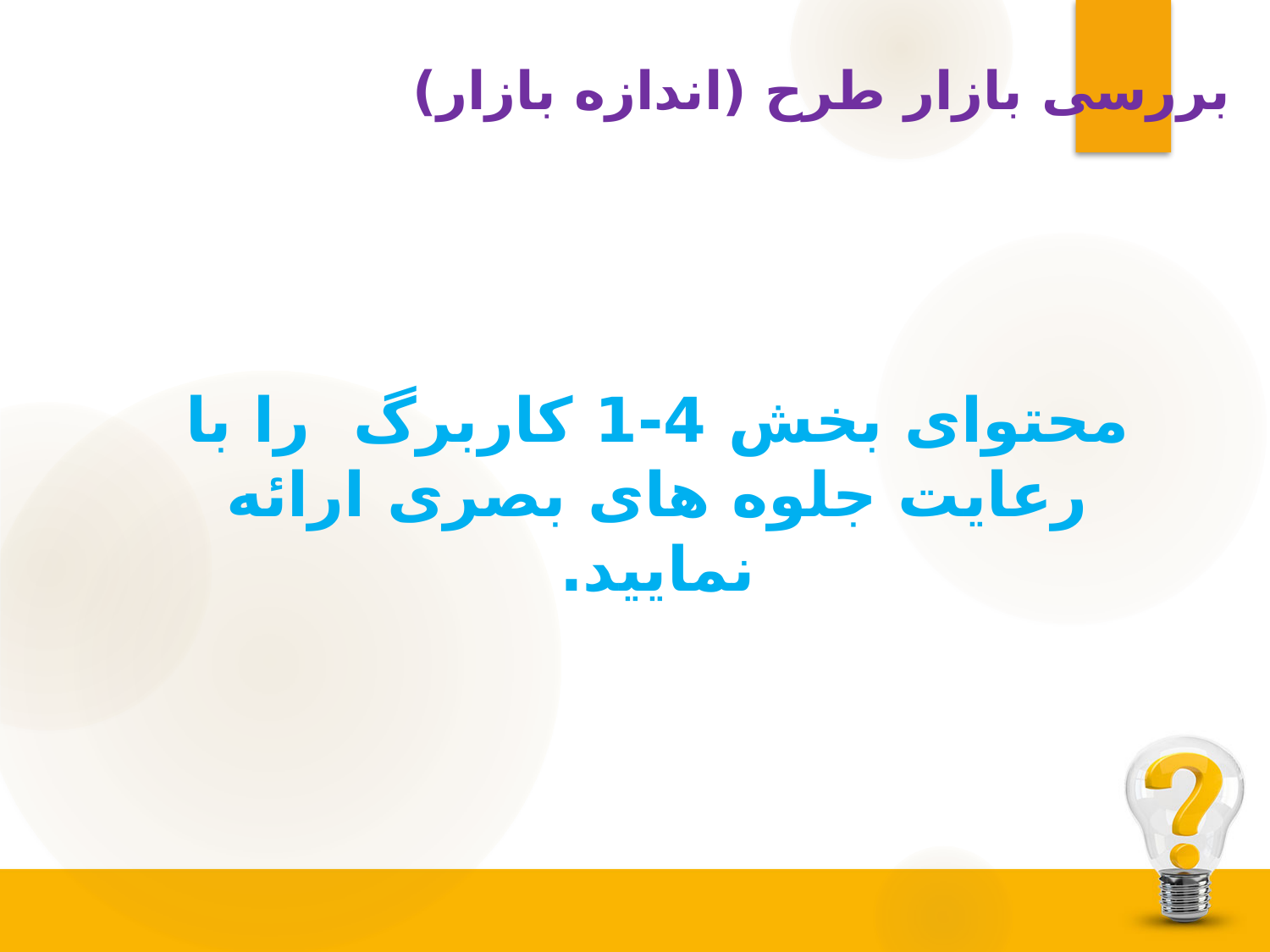

بررسی بازار طرح (اندازه بازار)

محتوای بخش 4-1 کاربرگ  را با رعایت جلوه های بصری ارائه نمایید.